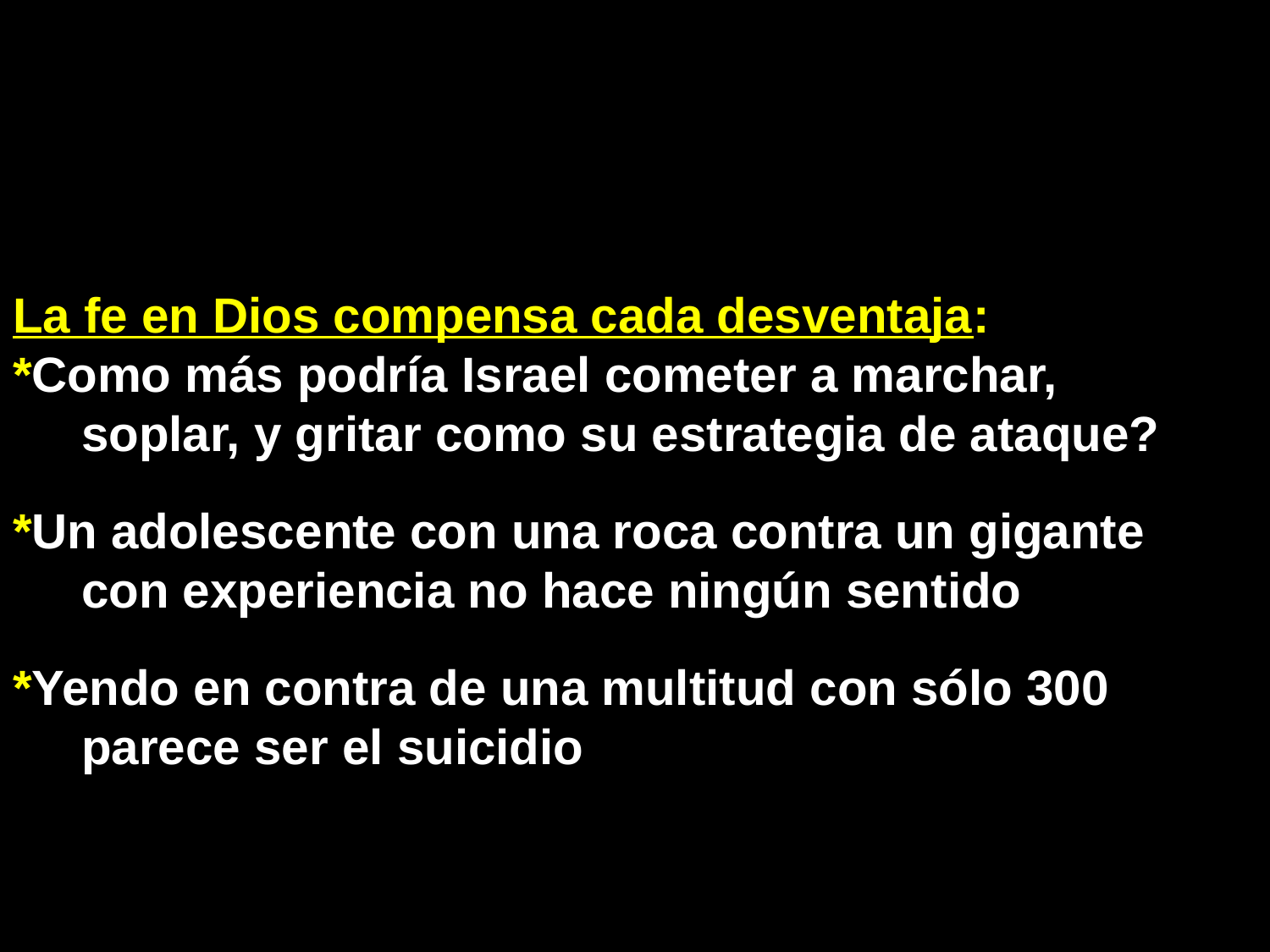

La fe en Dios compensa cada desventaja:
*Como más podría Israel cometer a marchar,
     soplar, y gritar como su estrategia de ataque?

*Un adolescente con una roca contra un gigante
     con experiencia no hace ningún sentido

*Yendo en contra de una multitud con sólo 300
     parece ser el suicidio